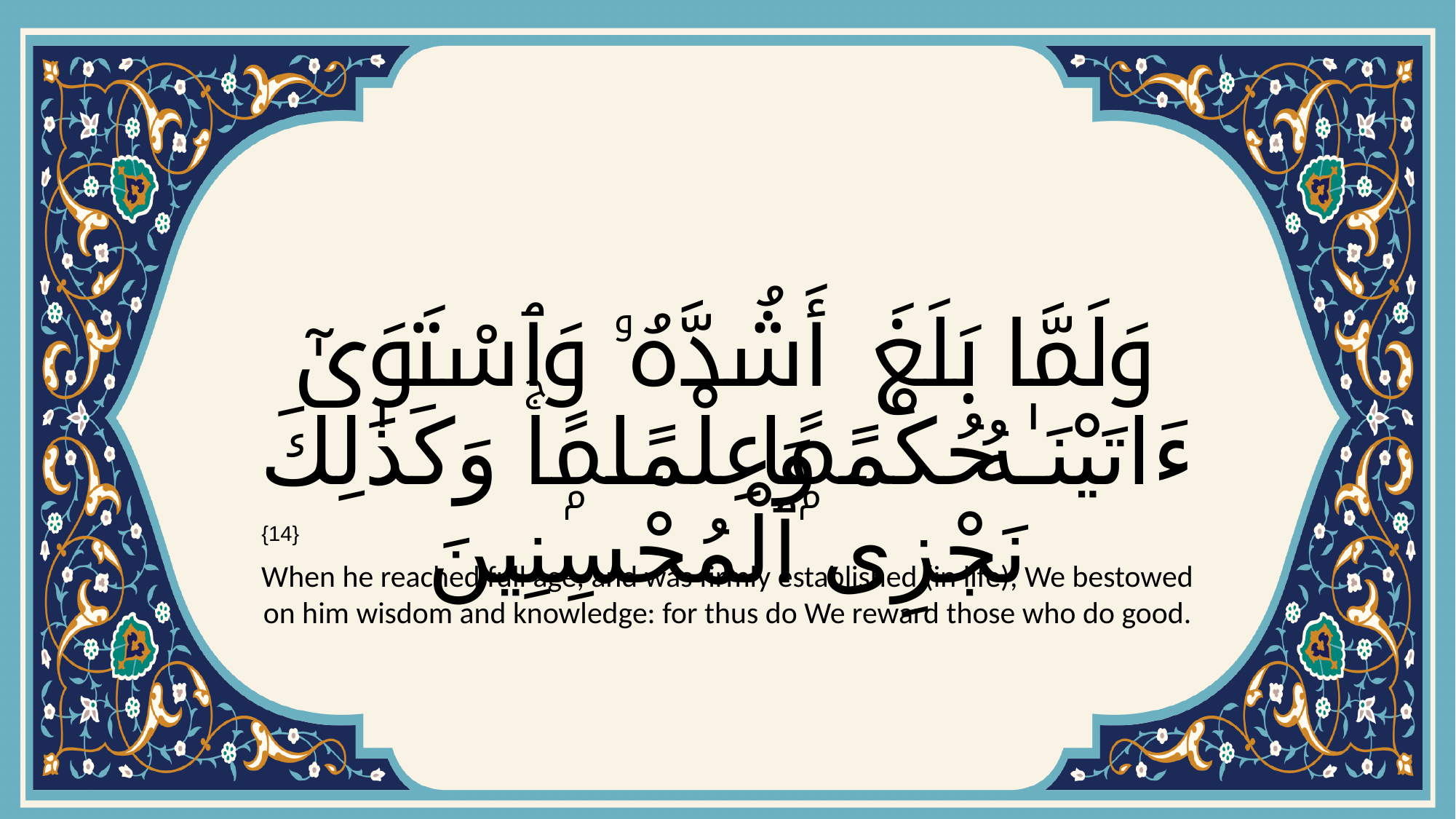

# وَلَمَّا بَلَغَ  أَشُدَّهُۥ وَٱسْتَوَىٰٓ ءَاتَيْنَـٰهُ حُكْمًۭا وَعِلْمًۭاۚ وَكَذَٰلِكَ نَجْزِى ٱلْمُحْسِنِينَ
{14}
When he reached full age, and was firmly established (in life), We bestowed on him wisdom and knowledge: for thus do We reward those who do good.